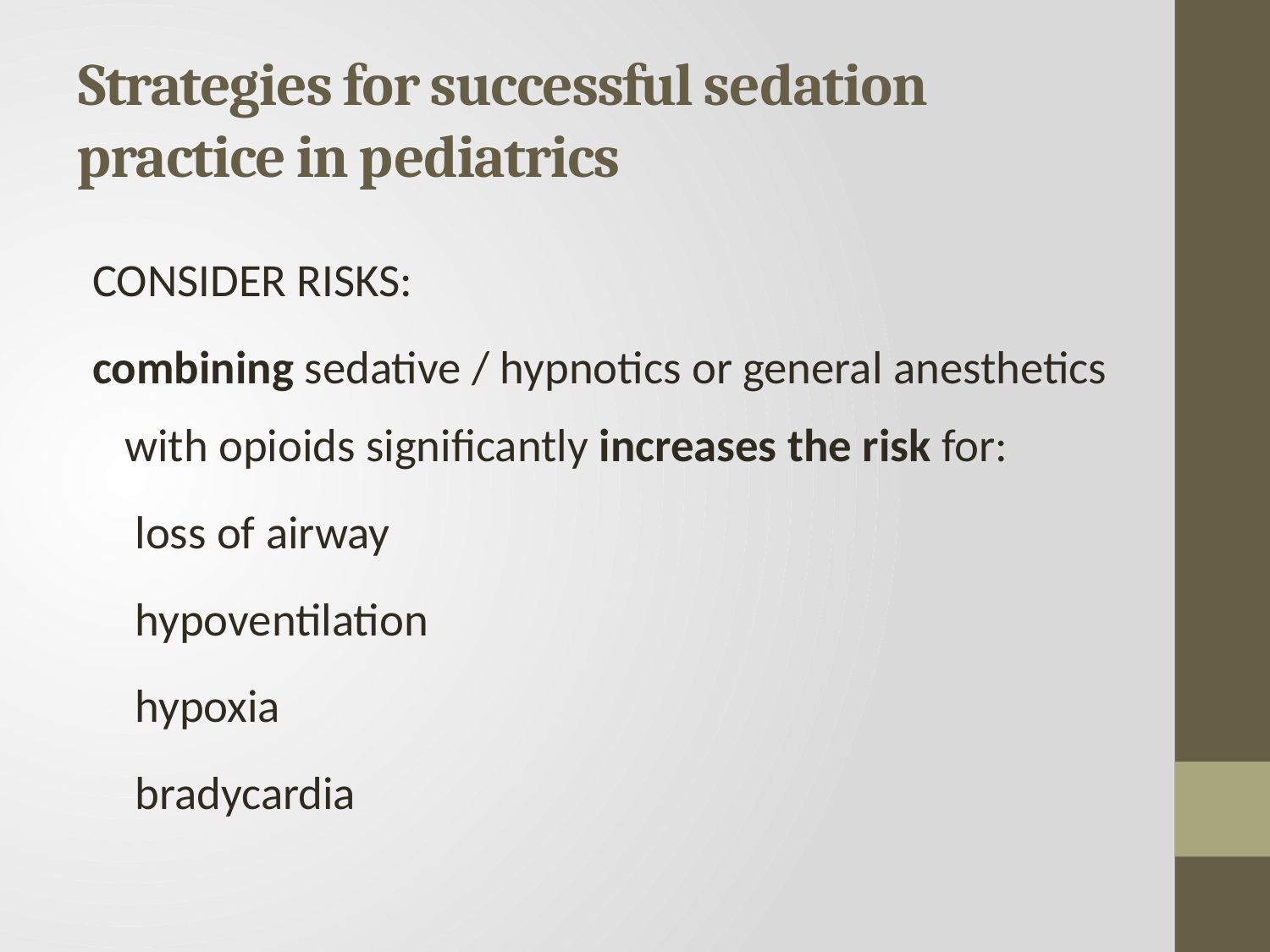

# Strategies for successful sedation practice in pediatrics
CONSIDER RISKS:
combining sedative / hypnotics or general anesthetics with opioids significantly increases the risk for:
	 loss of airway
	 hypoventilation
	 hypoxia
	 bradycardia